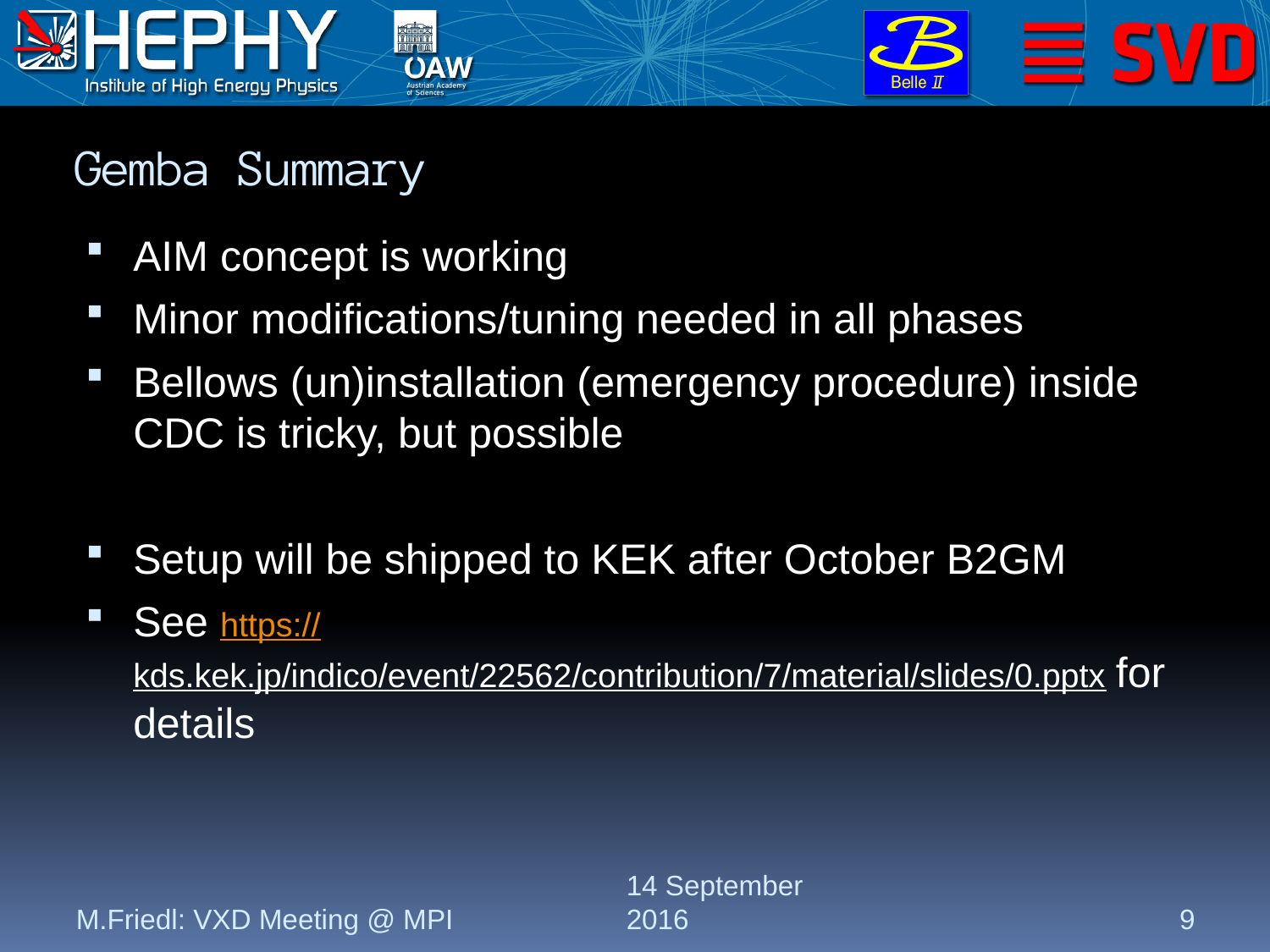

# Gemba Summary
AIM concept is working
Minor modifications/tuning needed in all phases
Bellows (un)installation (emergency procedure) inside CDC is tricky, but possible

Setup will be shipped to KEK after October B2GM
See https://kds.kek.jp/indico/event/22562/contribution/7/material/slides/0.pptx for details
M.Friedl: VXD Meeting @ MPI
14 September 2016
9